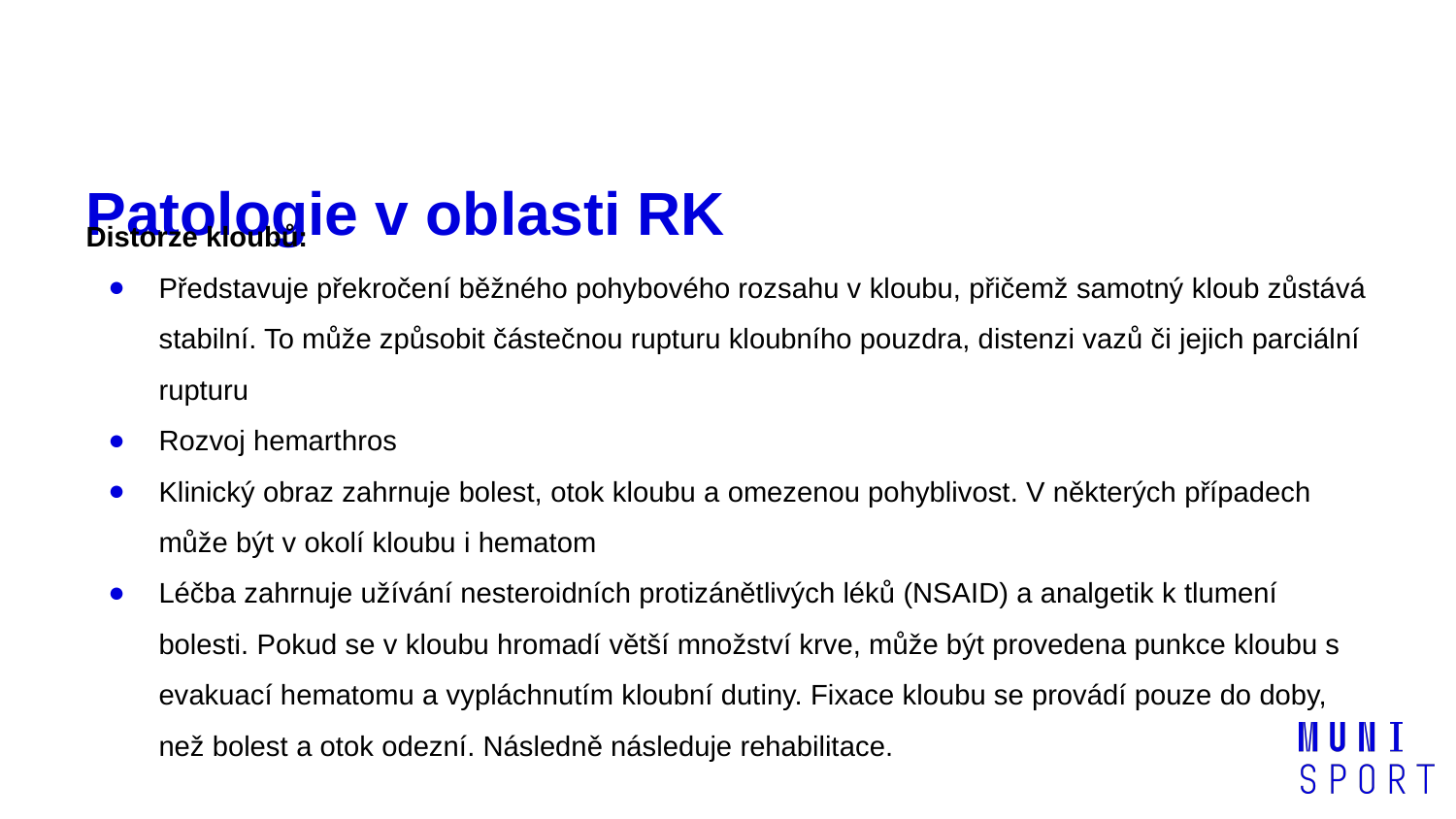

# Patologie v oblasti RK

Distorze kloubů:
Představuje překročení běžného pohybového rozsahu v kloubu, přičemž samotný kloub zůstává stabilní. To může způsobit částečnou rupturu kloubního pouzdra, distenzi vazů či jejich parciální rupturu
Rozvoj hemarthros
Klinický obraz zahrnuje bolest, otok kloubu a omezenou pohyblivost. V některých případech může být v okolí kloubu i hematom
Léčba zahrnuje užívání nesteroidních protizánětlivých léků (NSAID) a analgetik k tlumení bolesti. Pokud se v kloubu hromadí větší množství krve, může být provedena punkce kloubu s evakuací hematomu a vypláchnutím kloubní dutiny. Fixace kloubu se provádí pouze do doby, než bolest a otok odezní. Následně následuje rehabilitace.